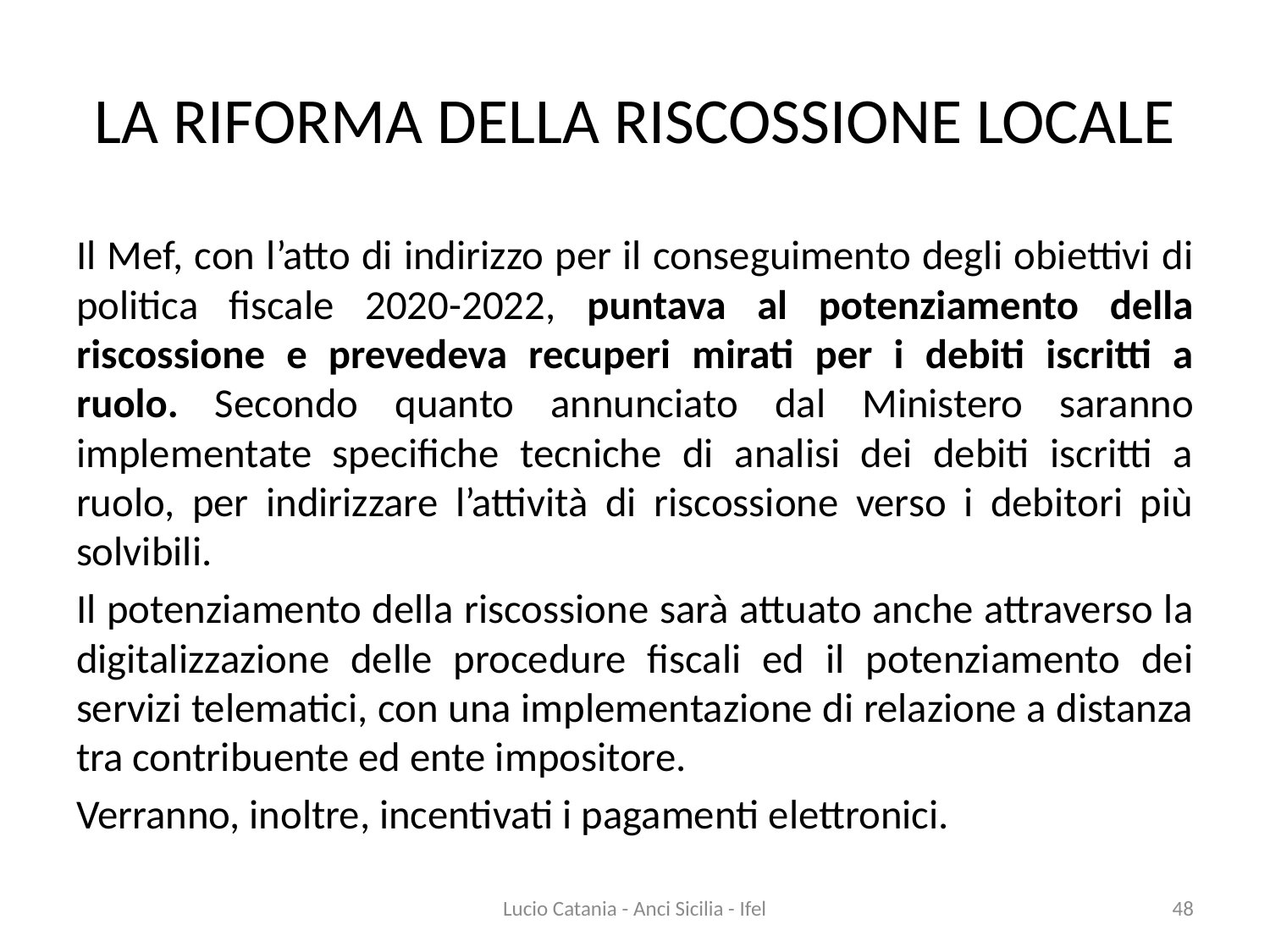

# LA RIFORMA DELLA RISCOSSIONE LOCALE
Il Mef, con l’atto di indirizzo per il conseguimento degli obiettivi di politica fiscale 2020-2022, puntava al potenziamento della riscossione e prevedeva recuperi mirati per i debiti iscritti a ruolo. Secondo quanto annunciato dal Ministero saranno implementate specifiche tecniche di analisi dei debiti iscritti a ruolo, per indirizzare l’attività di riscossione verso i debitori più solvibili.
Il potenziamento della riscossione sarà attuato anche attraverso la digitalizzazione delle procedure fiscali ed il potenziamento dei servizi telematici, con una implementazione di relazione a distanza tra contribuente ed ente impositore.
Verranno, inoltre, incentivati i pagamenti elettronici.

Lucio Catania - Anci Sicilia - Ifel
48